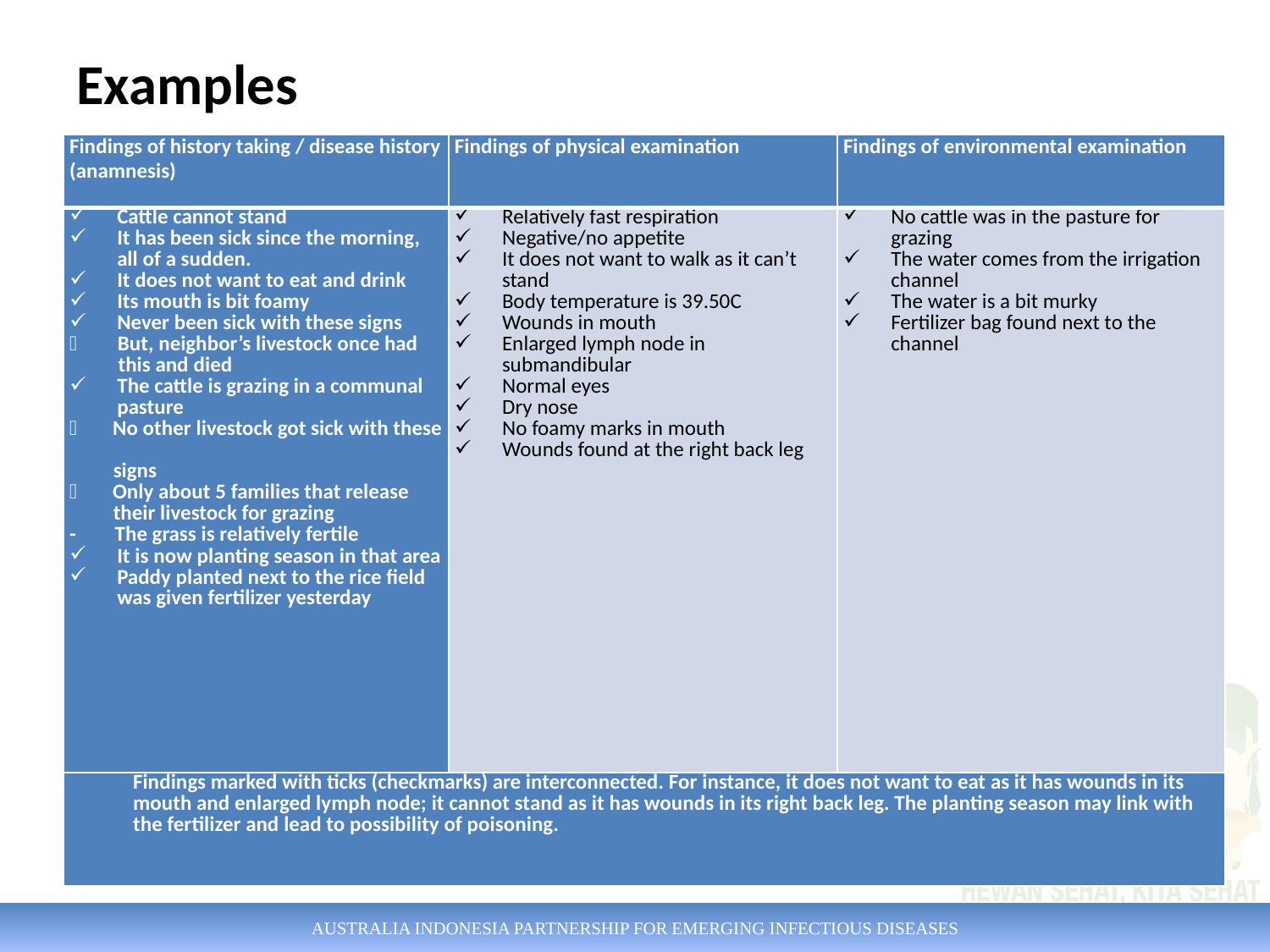

# Examples
| Findings of history taking / disease history (anamnesis) | Findings of physical examination | Findings of environmental examination |
| --- | --- | --- |
| Cattle cannot stand It has been sick since the morning, all of a sudden. It does not want to eat and drink Its mouth is bit foamy Never been sick with these signs But, neighbor’s livestock once had this and died The cattle is grazing in a communal pasture No other livestock got sick with these signs Only about 5 families that release their livestock for grazing - The grass is relatively fertile It is now planting season in that area Paddy planted next to the rice field was given fertilizer yesterday | Relatively fast respiration Negative/no appetite It does not want to walk as it can’t stand Body temperature is 39.50C Wounds in mouth Enlarged lymph node in submandibular Normal eyes Dry nose No foamy marks in mouth Wounds found at the right back leg | No cattle was in the pasture for grazing The water comes from the irrigation channel The water is a bit murky Fertilizer bag found next to the channel |
| Findings marked with ticks (checkmarks) are interconnected. For instance, it does not want to eat as it has wounds in its mouth and enlarged lymph node; it cannot stand as it has wounds in its right back leg. The planting season may link with the fertilizer and lead to possibility of poisoning. |  |  |